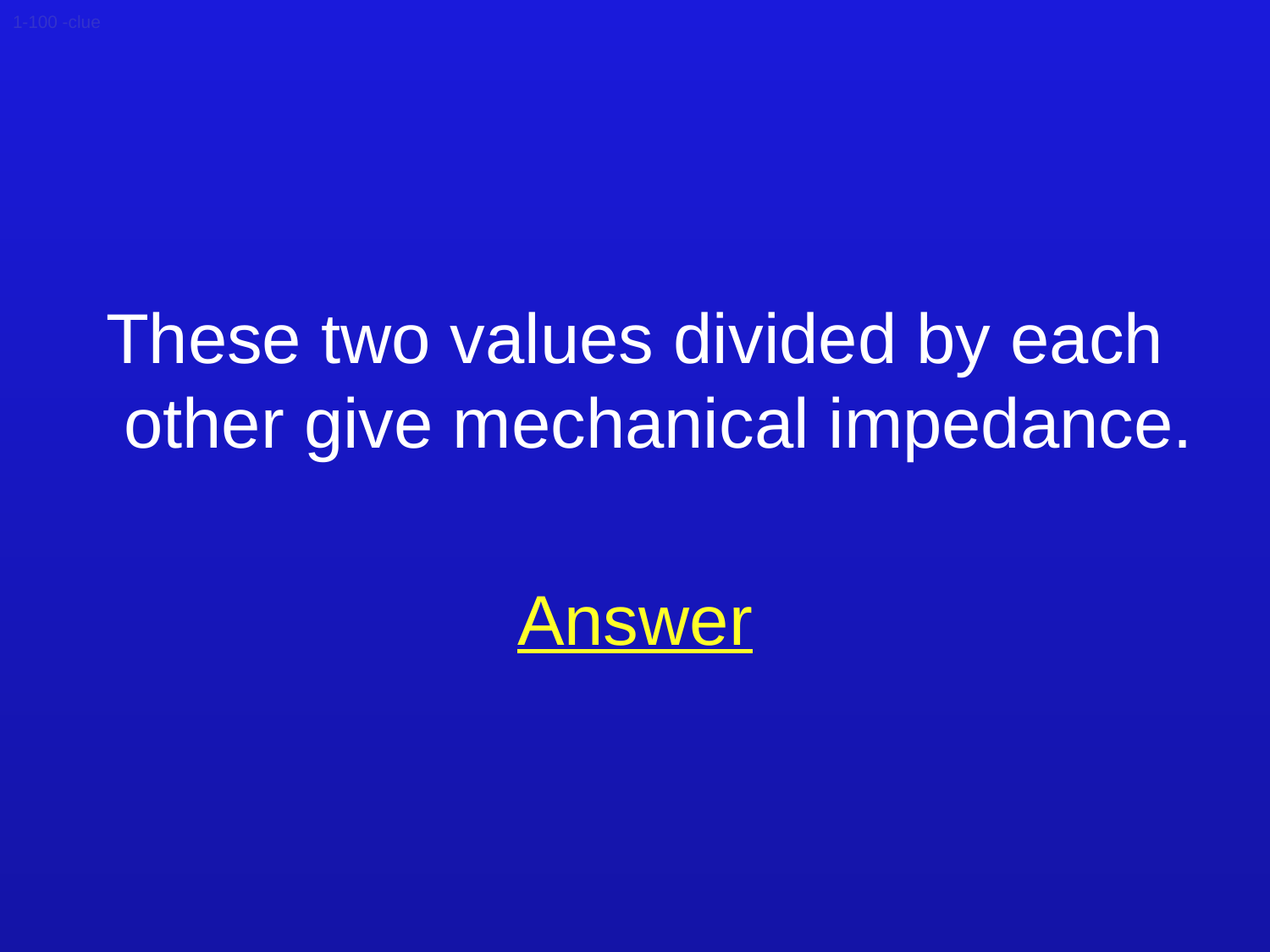

# 1-100 -clue
These two values divided by each other give mechanical impedance.

Answer